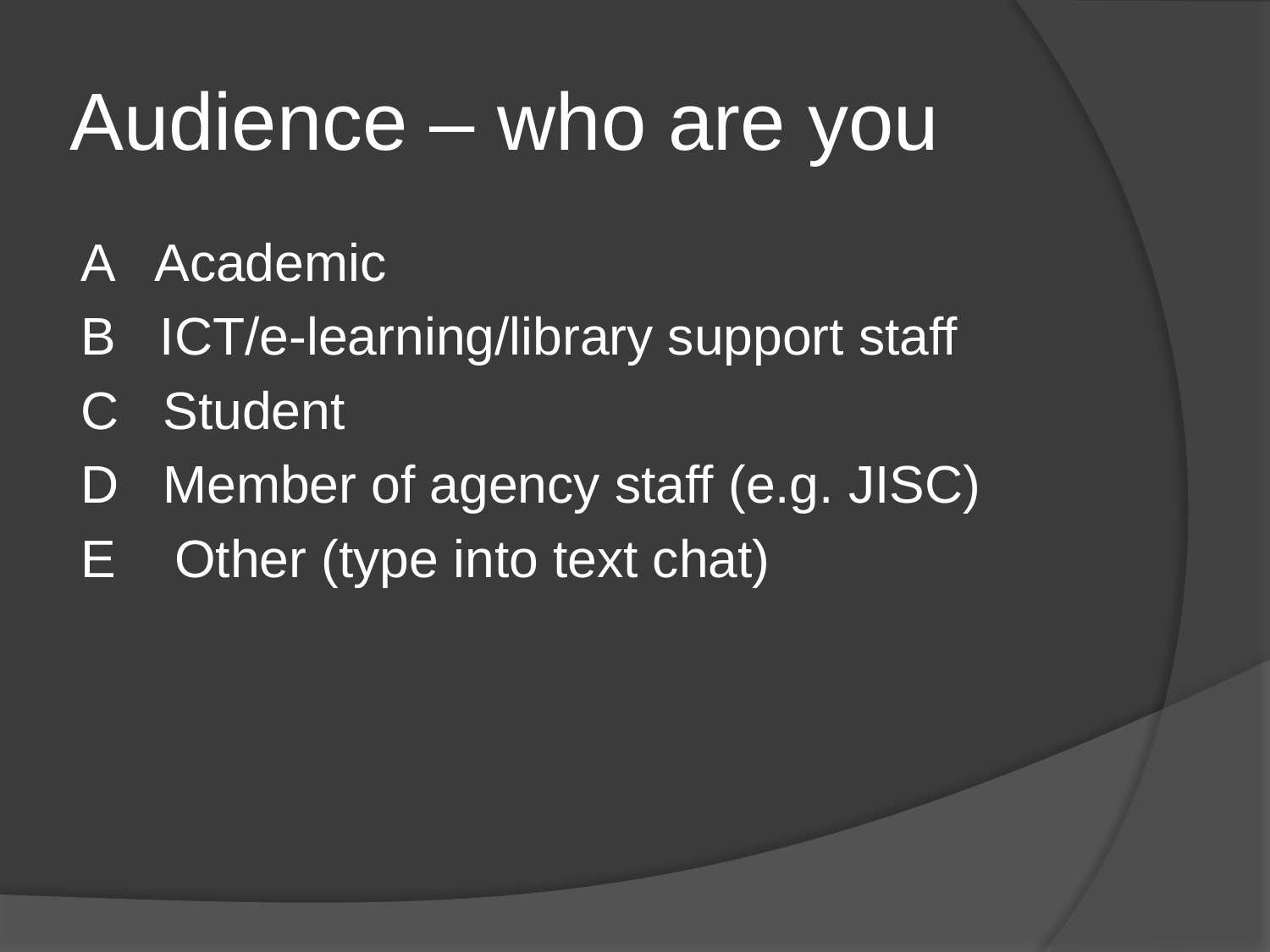

# Audience – who are you
A   Academic
B   ICT/e-learning/library support staff
C   Student
D   Member of agency staff (e.g. JISC)
E    Other (type into text chat)